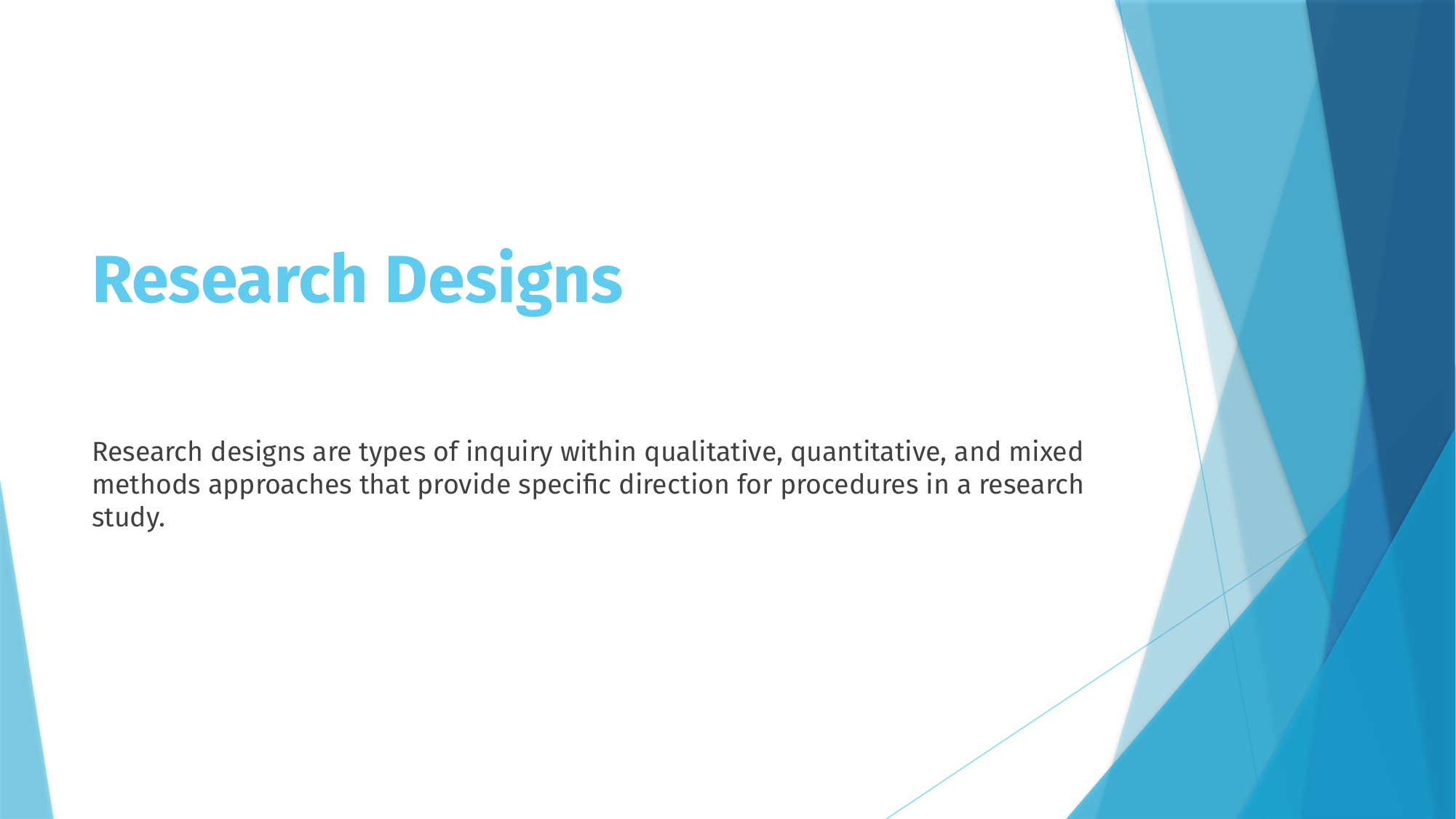

# Research Designs

Research designs are types of inquiry within qualitative, quantitative, and mixed methods approaches that provide specific direction for procedures in a research study.